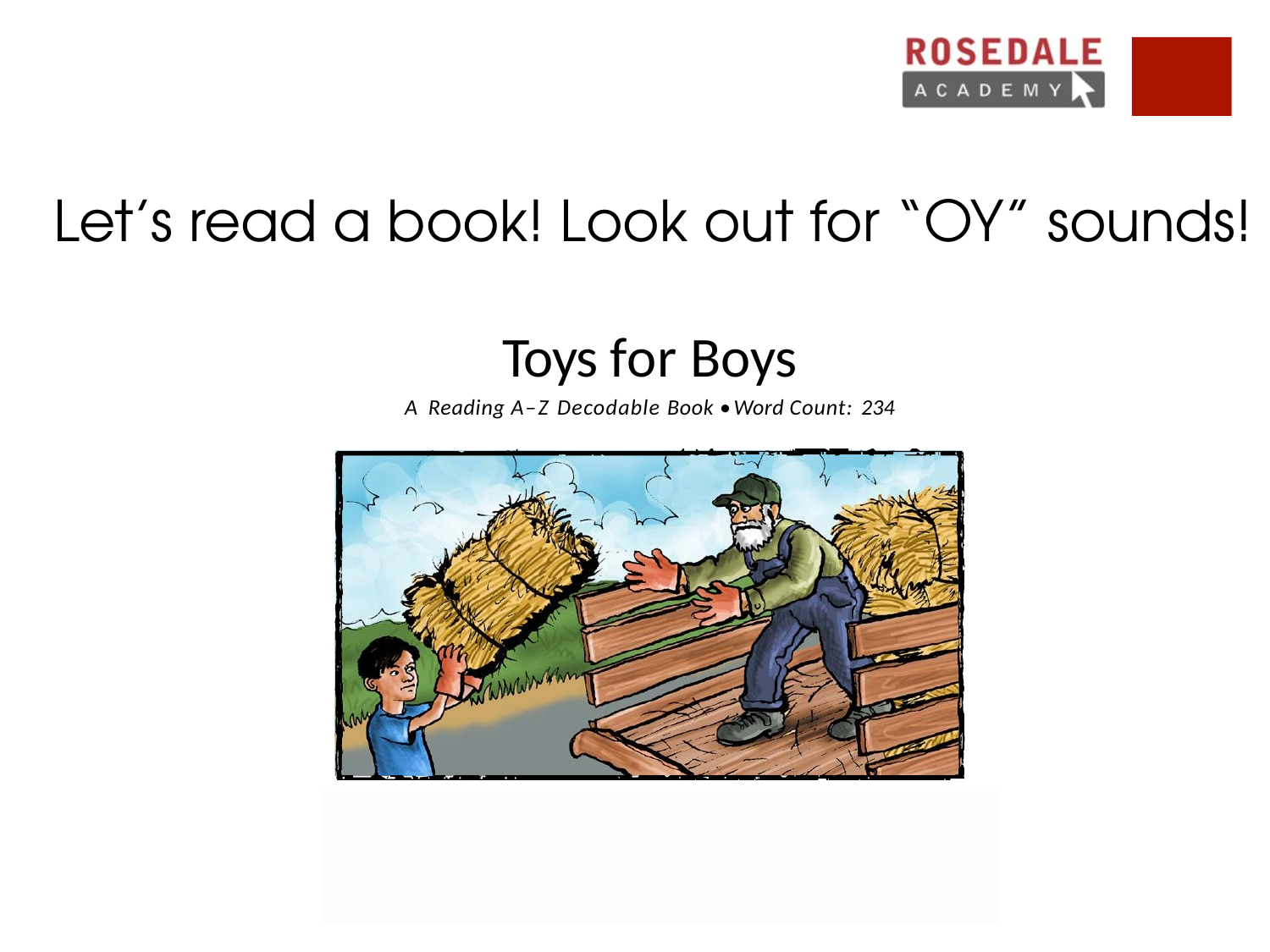

# Let’s read a book! Look out for “OY” sounds!
Toys for Boys
A Reading A–Z Decodable Book • Word Count: 234

Visit www.readinga-z.com for thousands of books and materials.